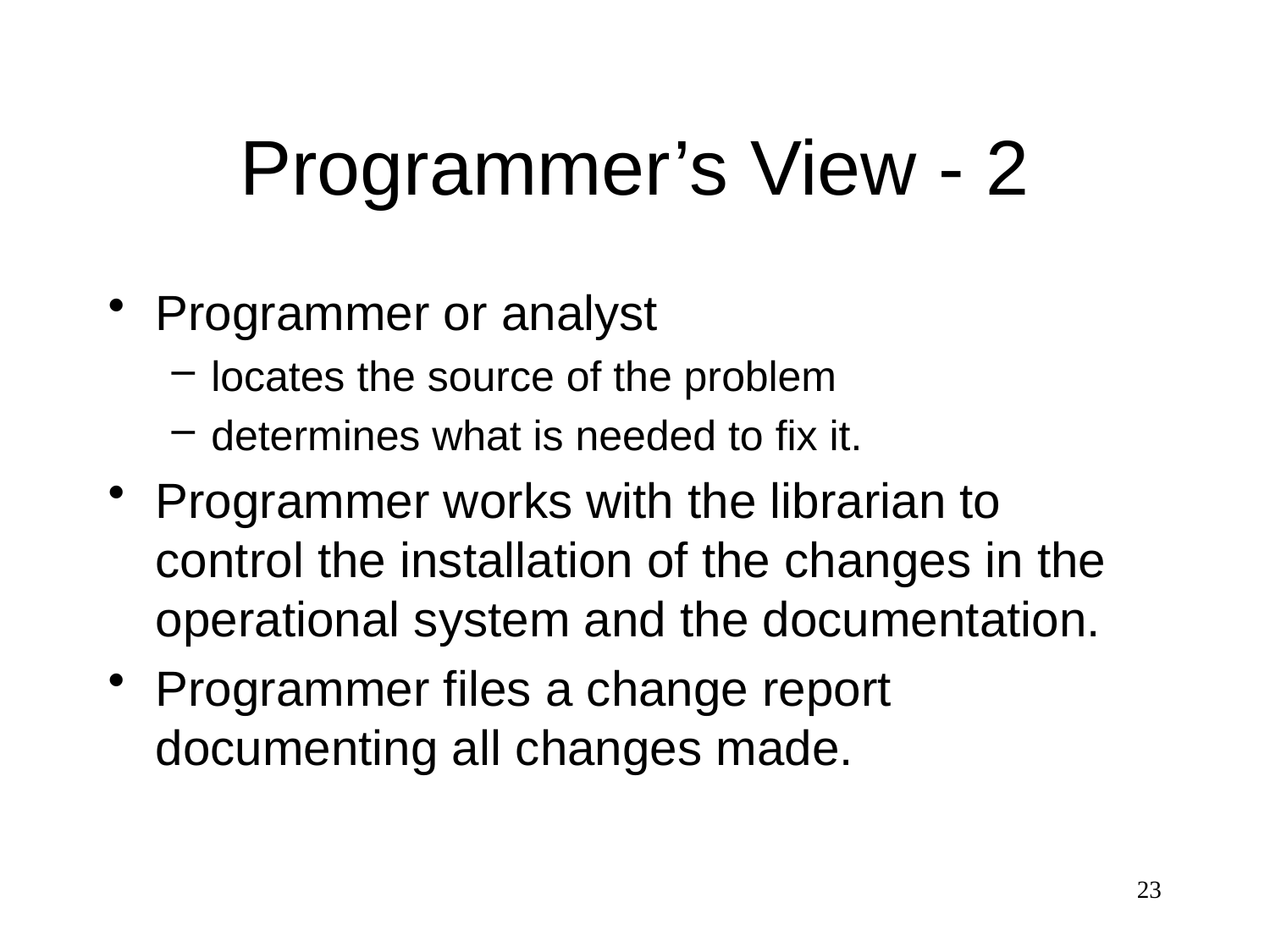

# Programmer’s View - 2
Programmer or analyst
locates the source of the problem
determines what is needed to fix it.
Programmer works with the librarian to control the installation of the changes in the operational system and the documentation.
Programmer files a change report documenting all changes made.
23